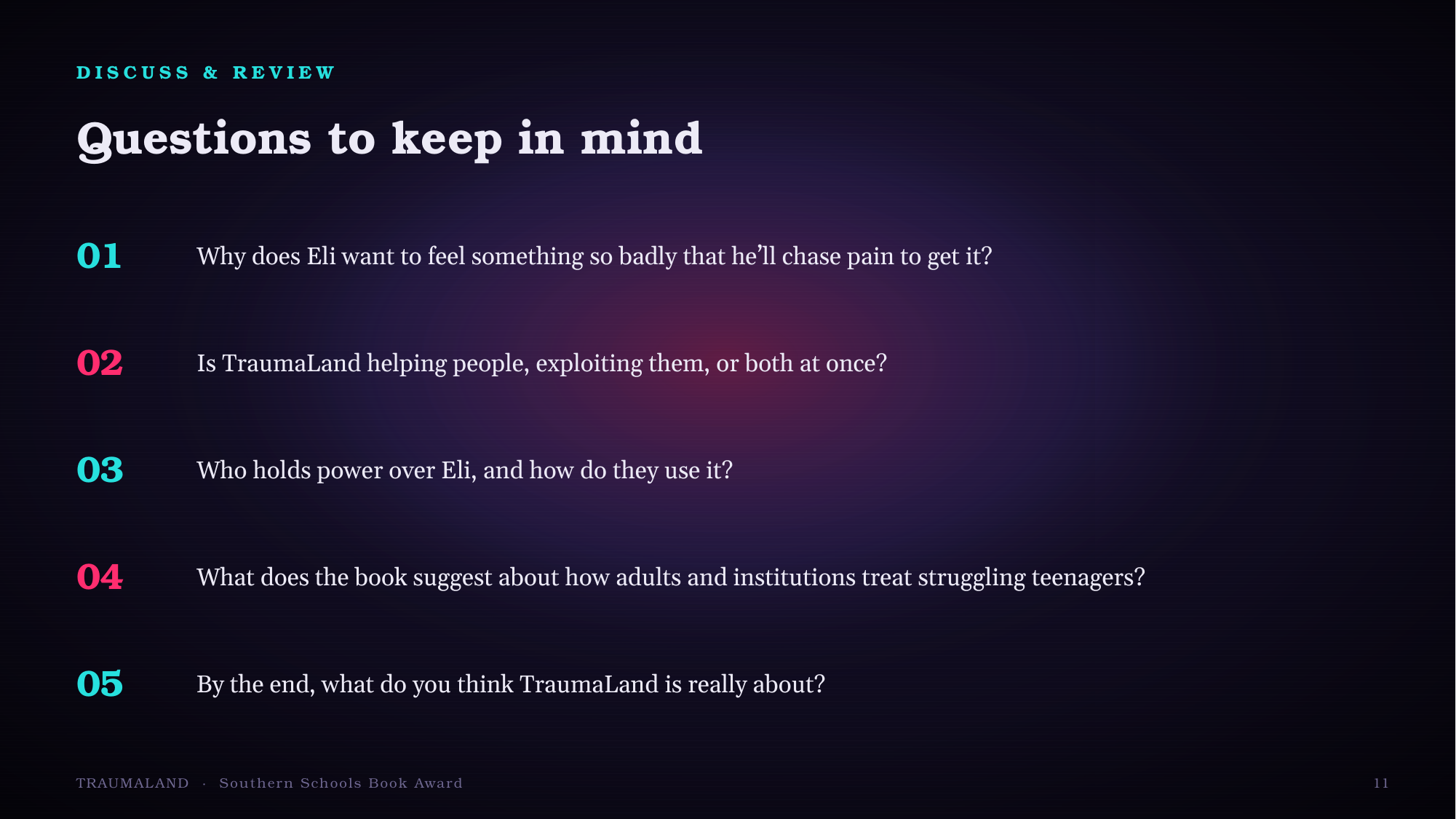

DISCUSS & REVIEW
Questions to keep in mind
01
Why does Eli want to feel something so badly that he’ll chase pain to get it?
02
Is TraumaLand helping people, exploiting them, or both at once?
03
Who holds power over Eli, and how do they use it?
04
What does the book suggest about how adults and institutions treat struggling teenagers?
05
By the end, what do you think TraumaLand is really about?

TRAUMALAND  ·  Southern Schools Book Award
11